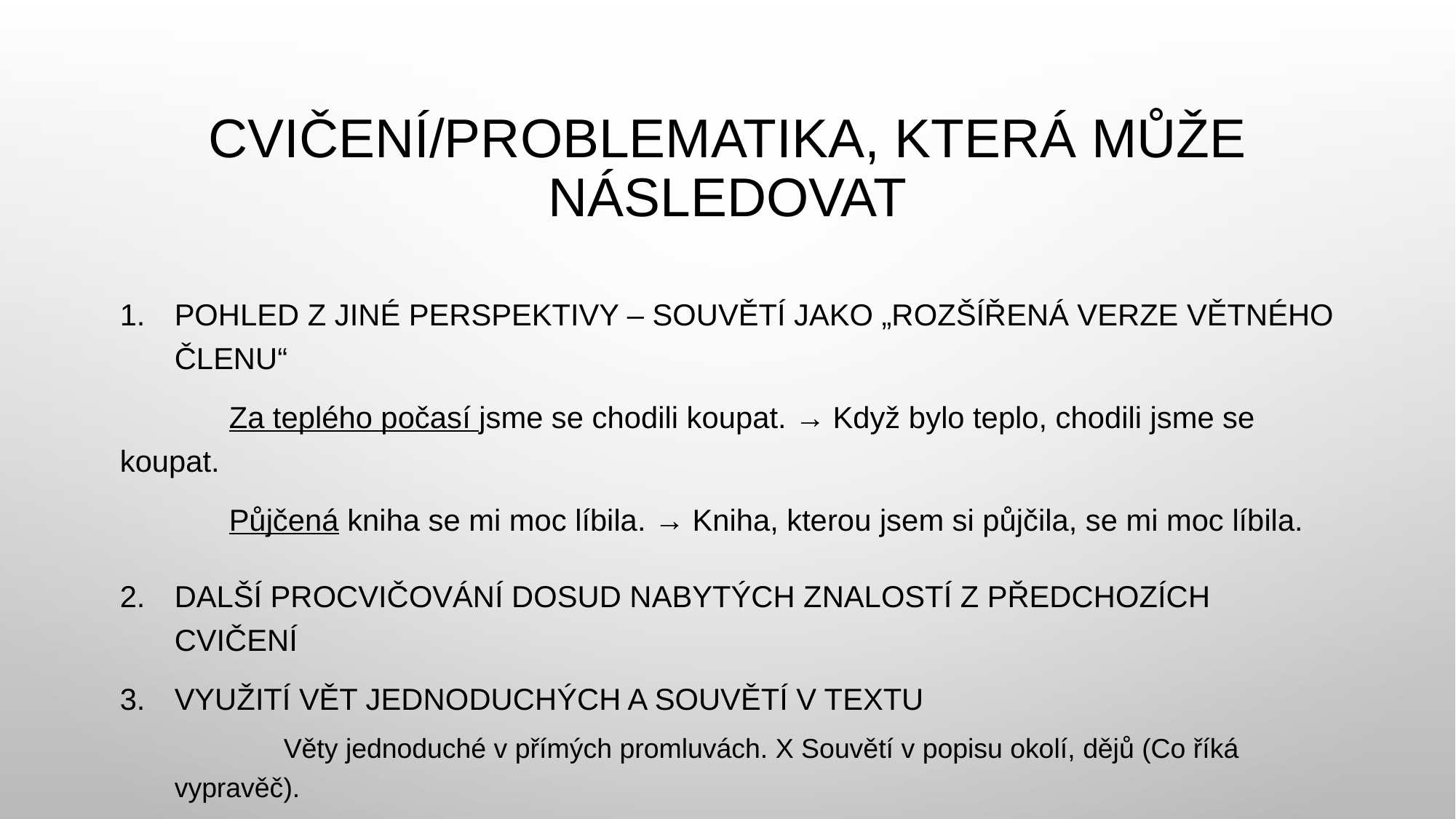

# Cvičení/problematika, která může následovat
Pohled z jiné perspektivy – souvětí jako „rozšířená verze větného členu“
	Za teplého počasí jsme se chodili koupat. → Když bylo teplo, chodili jsme se koupat.
	Půjčená kniha se mi moc líbila. → Kniha, kterou jsem si půjčila, se mi moc líbila.
Další procvičování dosud nabytých znalostí z předchozích cvičení
Využití vět jednoduchých a souvětí v textu
	Věty jednoduché v přímých promluvách. X Souvětí v popisu okolí, dějů (Co říká vypravěč).